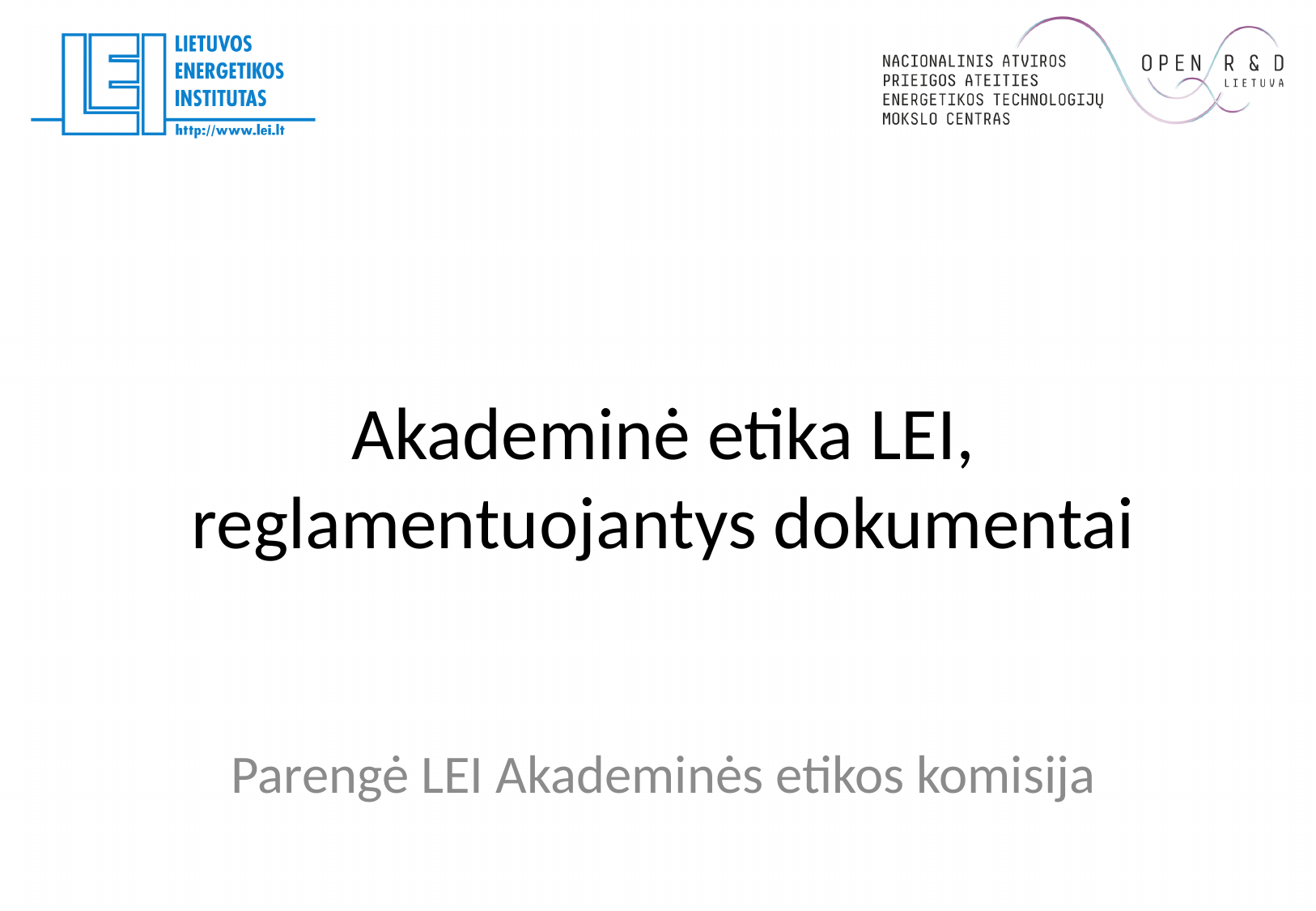

# Akademinė etika LEI, reglamentuojantys dokumentai
Parengė LEI Akademinės etikos komisija